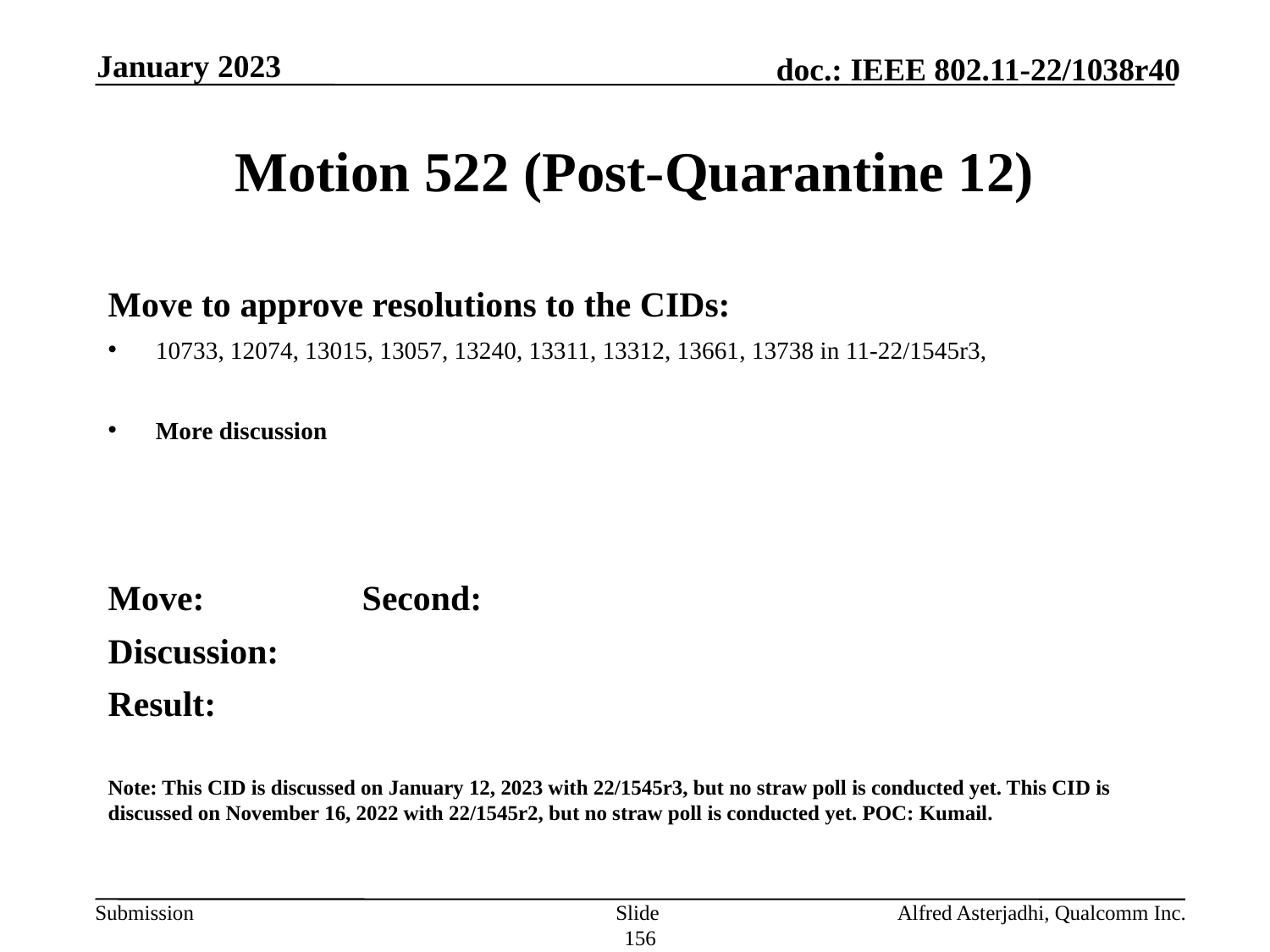

January 2023
# Motion 522 (Post-Quarantine 12)
Move to approve resolutions to the CIDs:
10733, 12074, 13015, 13057, 13240, 13311, 13312, 13661, 13738 in 11-22/1545r3,

More discussion

Move: 		Second:
Discussion:
Result:

Note: This CID is discussed on January 12, 2023 with 22/1545r3, but no straw poll is conducted yet. This CID is discussed on November 16, 2022 with 22/1545r2, but no straw poll is conducted yet. POC: Kumail.

Slide 156
Alfred Asterjadhi, Qualcomm Inc.